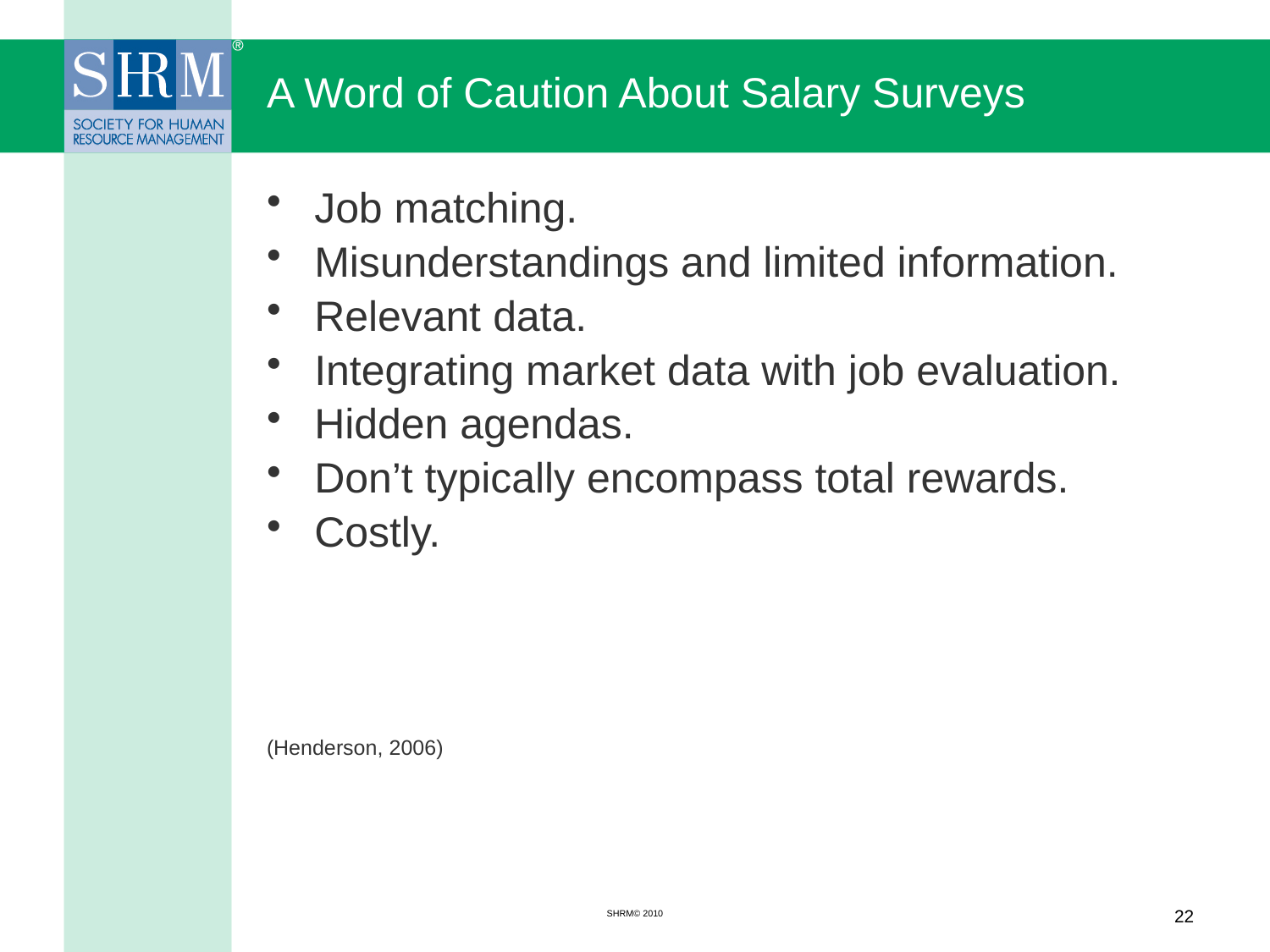

# A Word of Caution About Salary Surveys
Job matching.
Misunderstandings and limited information.
Relevant data.
Integrating market data with job evaluation.
Hidden agendas.
Don’t typically encompass total rewards.
Costly.

(Henderson, 2006)

SHRM© 2010
22